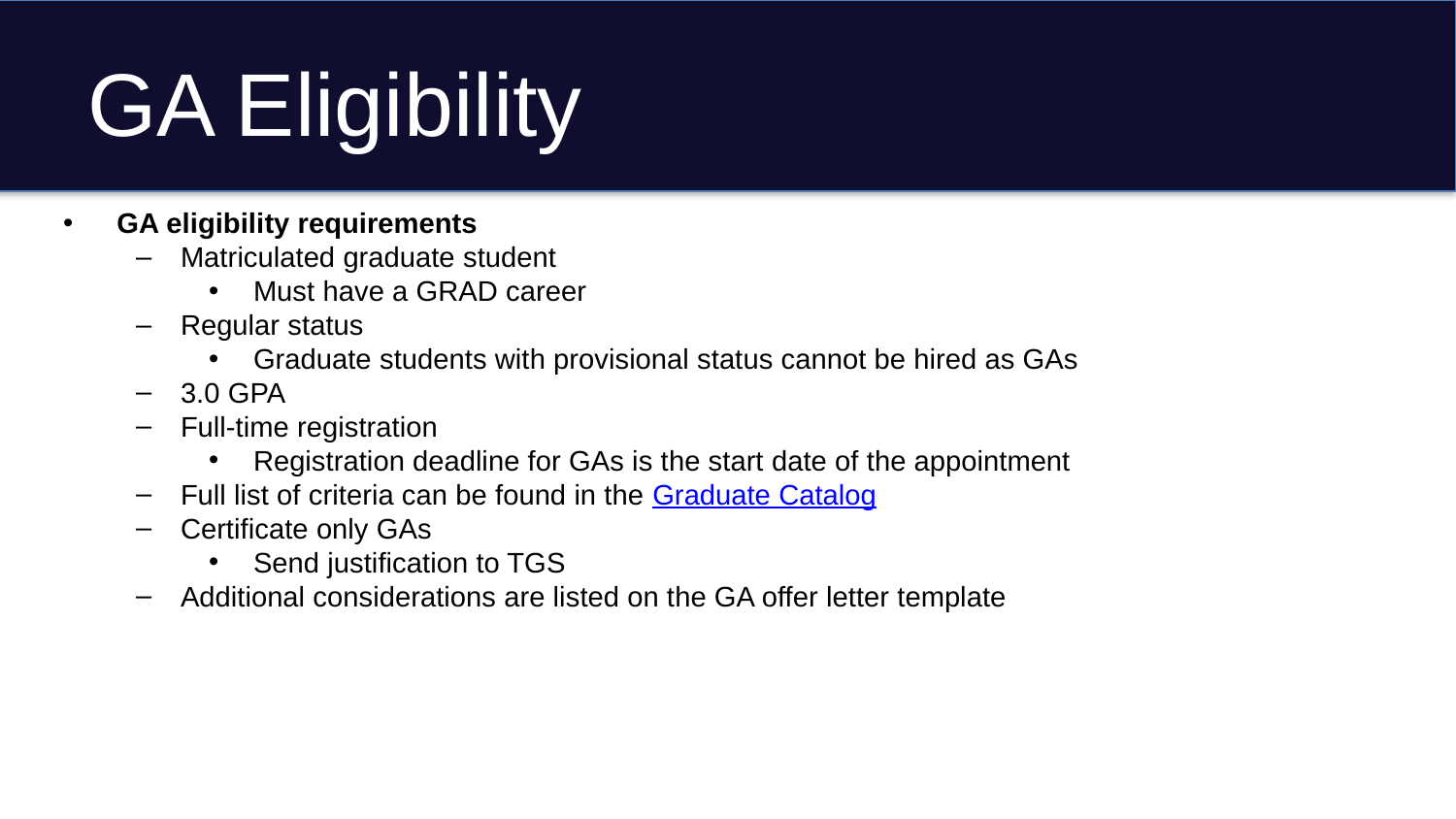

# GA Eligibility
GA eligibility requirements
Matriculated graduate student
Must have a GRAD career
Regular status
Graduate students with provisional status cannot be hired as GAs
3.0 GPA
Full-time registration
Registration deadline for GAs is the start date of the appointment
Full list of criteria can be found in the Graduate Catalog
Certificate only GAs
Send justification to TGS
Additional considerations are listed on the GA offer letter template